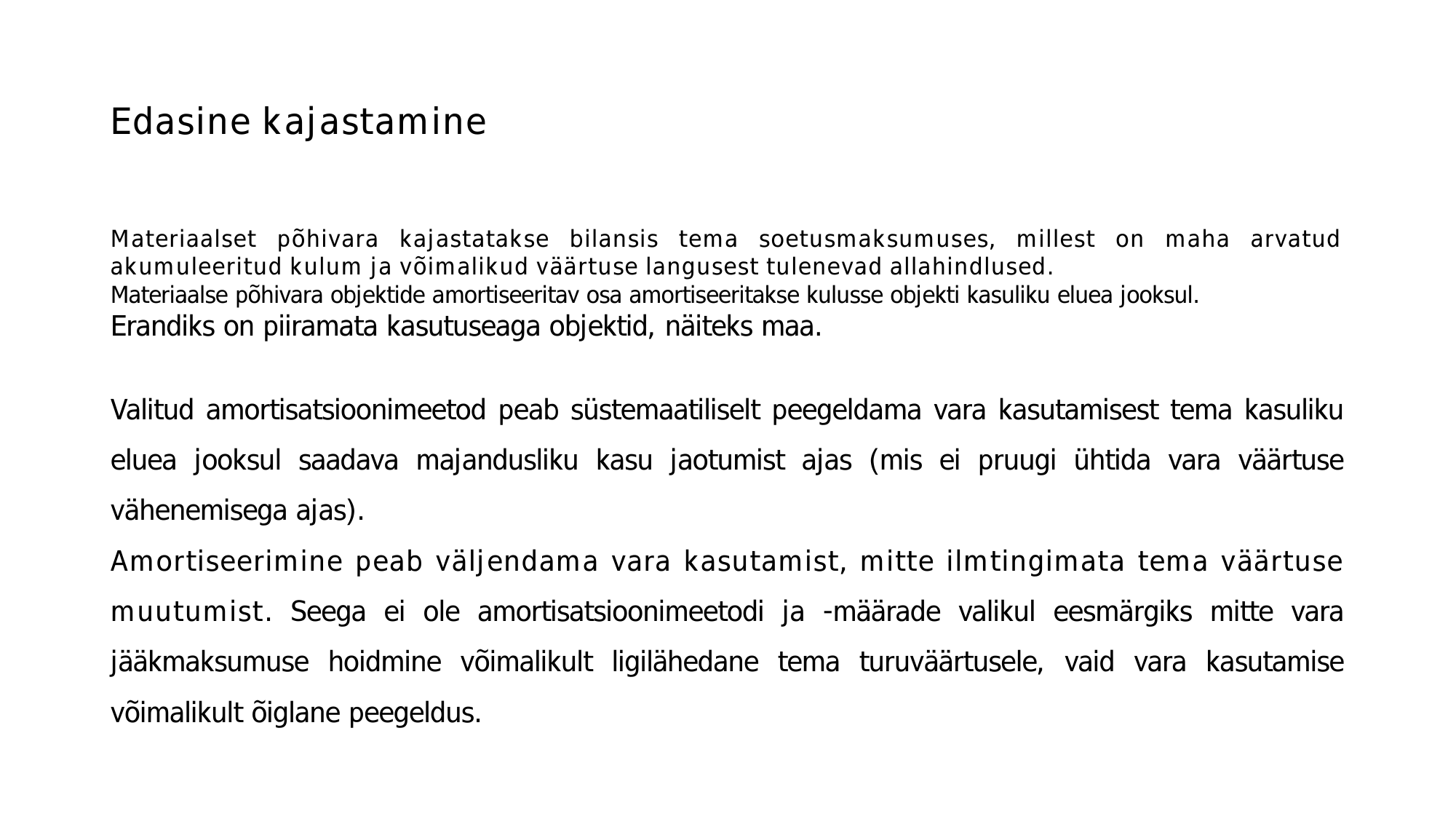

# Edasine kajastamine
Materiaalset põhivara kajastatakse bilansis tema soetusmaksumuses, millest on maha arvatud akumuleeritud kulum ja võimalikud väärtuse langusest tulenevad allahindlused.
Materiaalse põhivara objektide amortiseeritav osa amortiseeritakse kulusse objekti kasuliku eluea jooksul.
Erandiks on piiramata kasutuseaga objektid, näiteks maa.

Valitud amortisatsioonimeetod peab süstemaatiliselt peegeldama vara kasutamisest tema kasuliku eluea jooksul saadava majandusliku kasu jaotumist ajas (mis ei pruugi ühtida vara väärtuse vähenemisega ajas).
Amortiseerimine peab väljendama vara kasutamist, mitte ilmtingimata tema väärtuse muutumist. Seega ei ole amortisatsioonimeetodi ja -määrade valikul eesmärgiks mitte vara jääkmaksumuse hoidmine võimalikult ligilähedane tema turuväärtusele, vaid vara kasutamise võimalikult õiglane peegeldus.